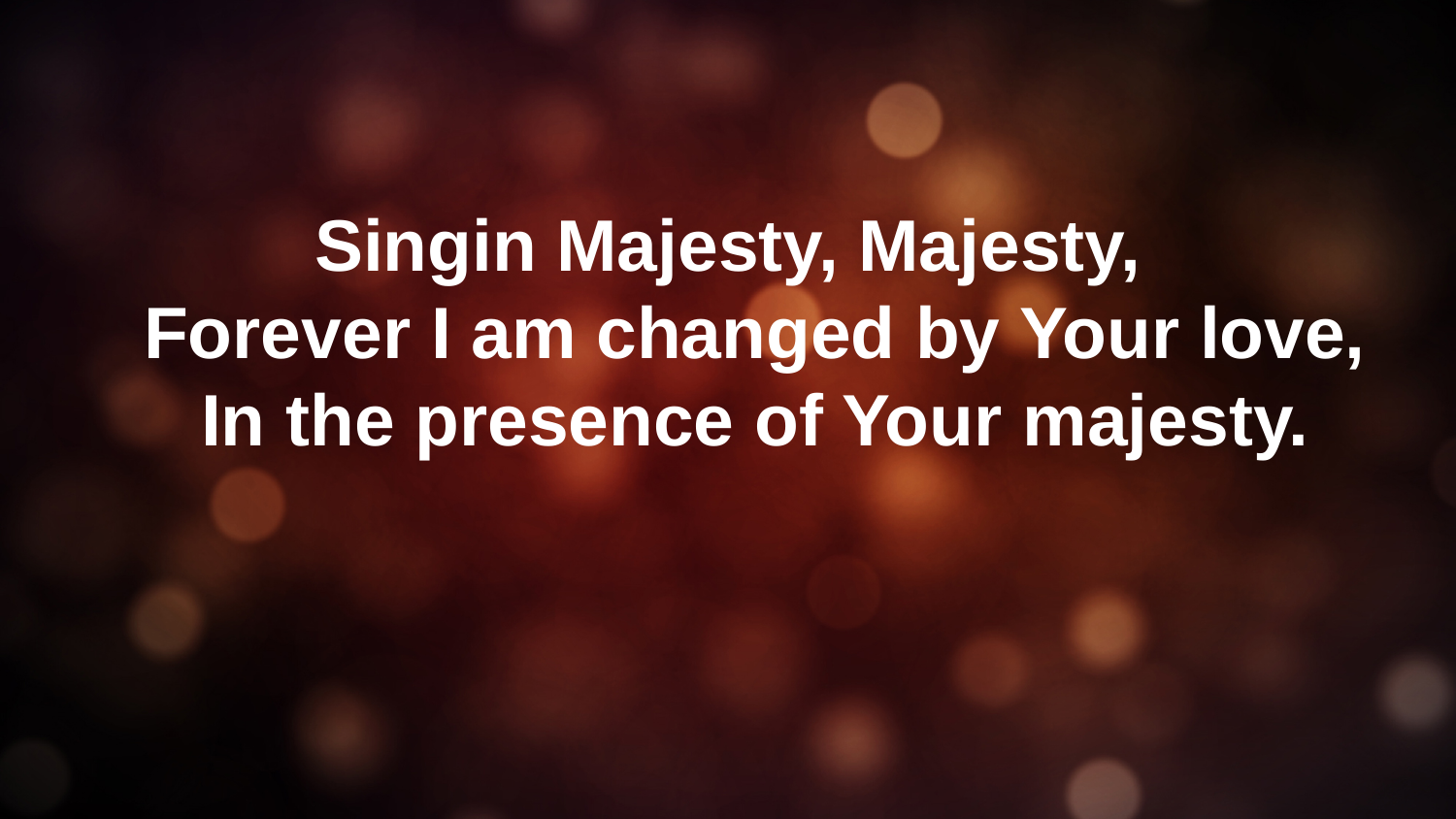

#
Singin Majesty, Majesty,
Forever I am changed by Your love,
In the presence of Your majesty.